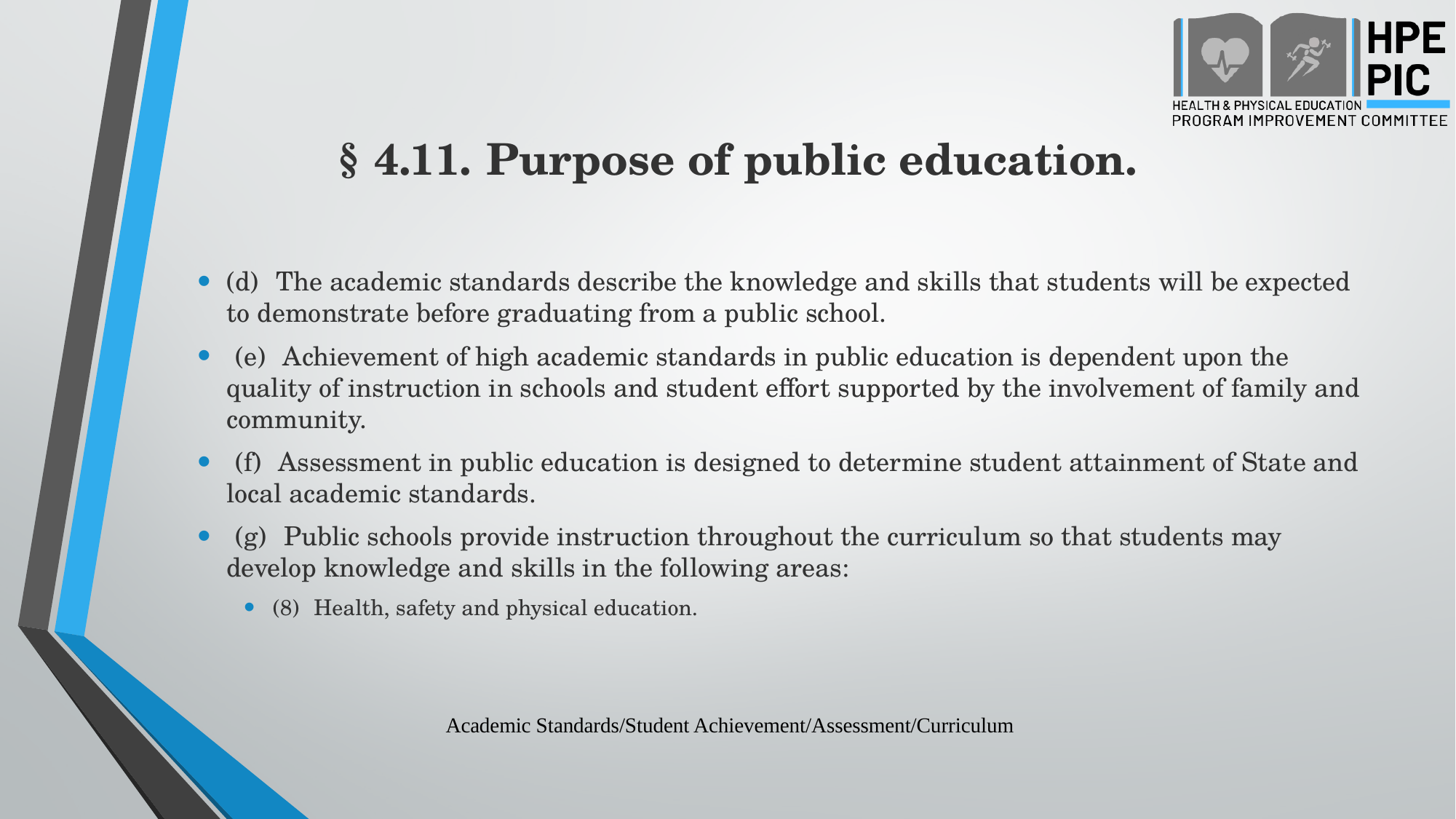

# § 4.11. Purpose of public education.
(d)  The academic standards describe the knowledge and skills that students will be expected to demonstrate before graduating from a public school.
 (e)  Achievement of high academic standards in public education is dependent upon the quality of instruction in schools and student effort supported by the involvement of family and community.
 (f)  Assessment in public education is designed to determine student attainment of State and local academic standards.
 (g)  Public schools provide instruction throughout the curriculum so that students may develop knowledge and skills in the following areas:
(8)  Health, safety and physical education.
Academic Standards/Student Achievement/Assessment/Curriculum